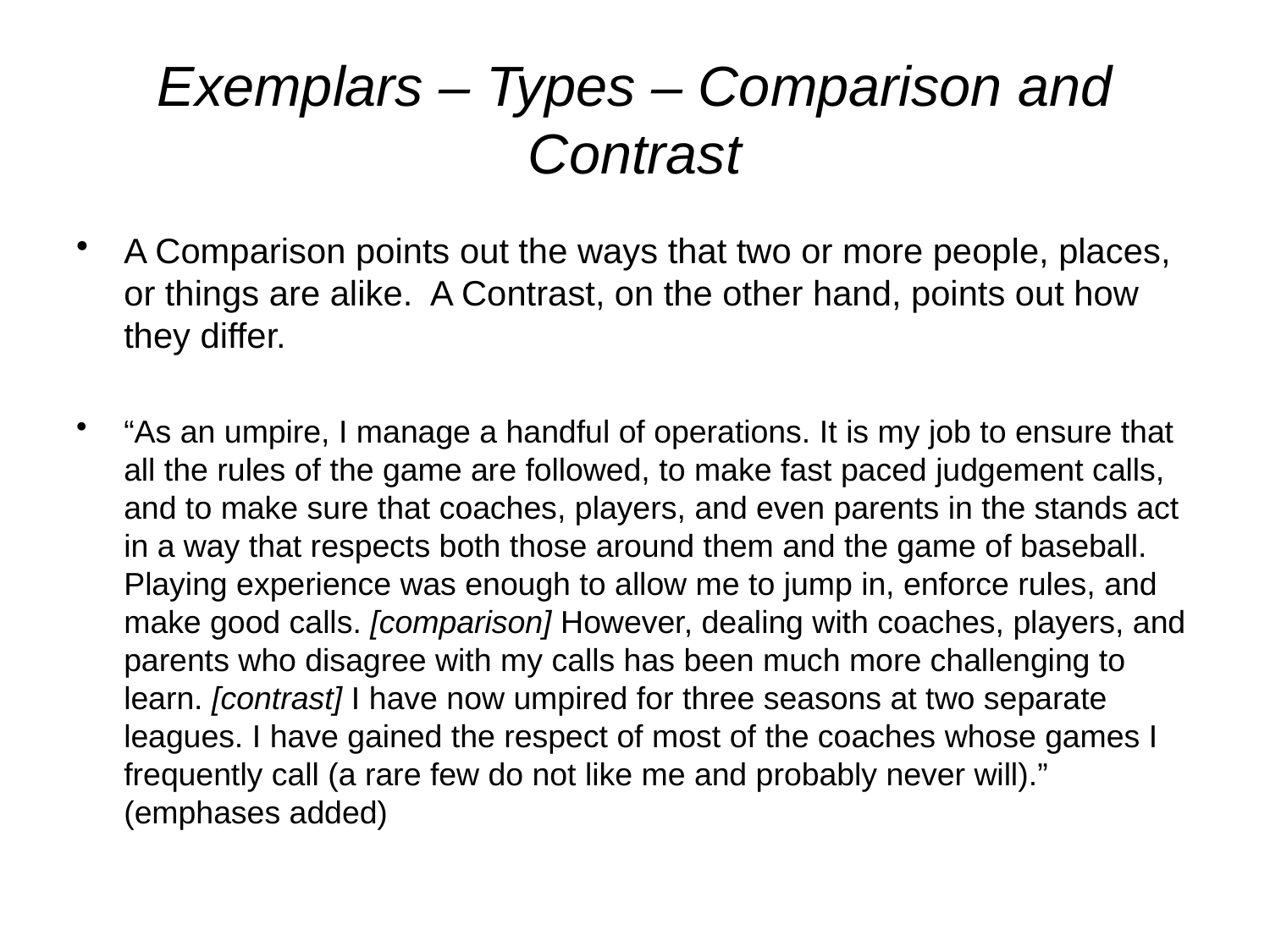

# Exemplars – Types – Comparison and Contrast
A Comparison points out the ways that two or more people, places, or things are alike.  A Contrast, on the other hand, points out how they differ.

“As an umpire, I manage a handful of operations. It is my job to ensure that all the rules of the game are followed, to make fast paced judgement calls, and to make sure that coaches, players, and even parents in the stands act in a way that respects both those around them and the game of baseball. Playing experience was enough to allow me to jump in, enforce rules, and make good calls. [comparison] However, dealing with coaches, players, and parents who disagree with my calls has been much more challenging to learn. [contrast] I have now umpired for three seasons at two separate leagues. I have gained the respect of most of the coaches whose games I frequently call (a rare few do not like me and probably never will).” (emphases added)